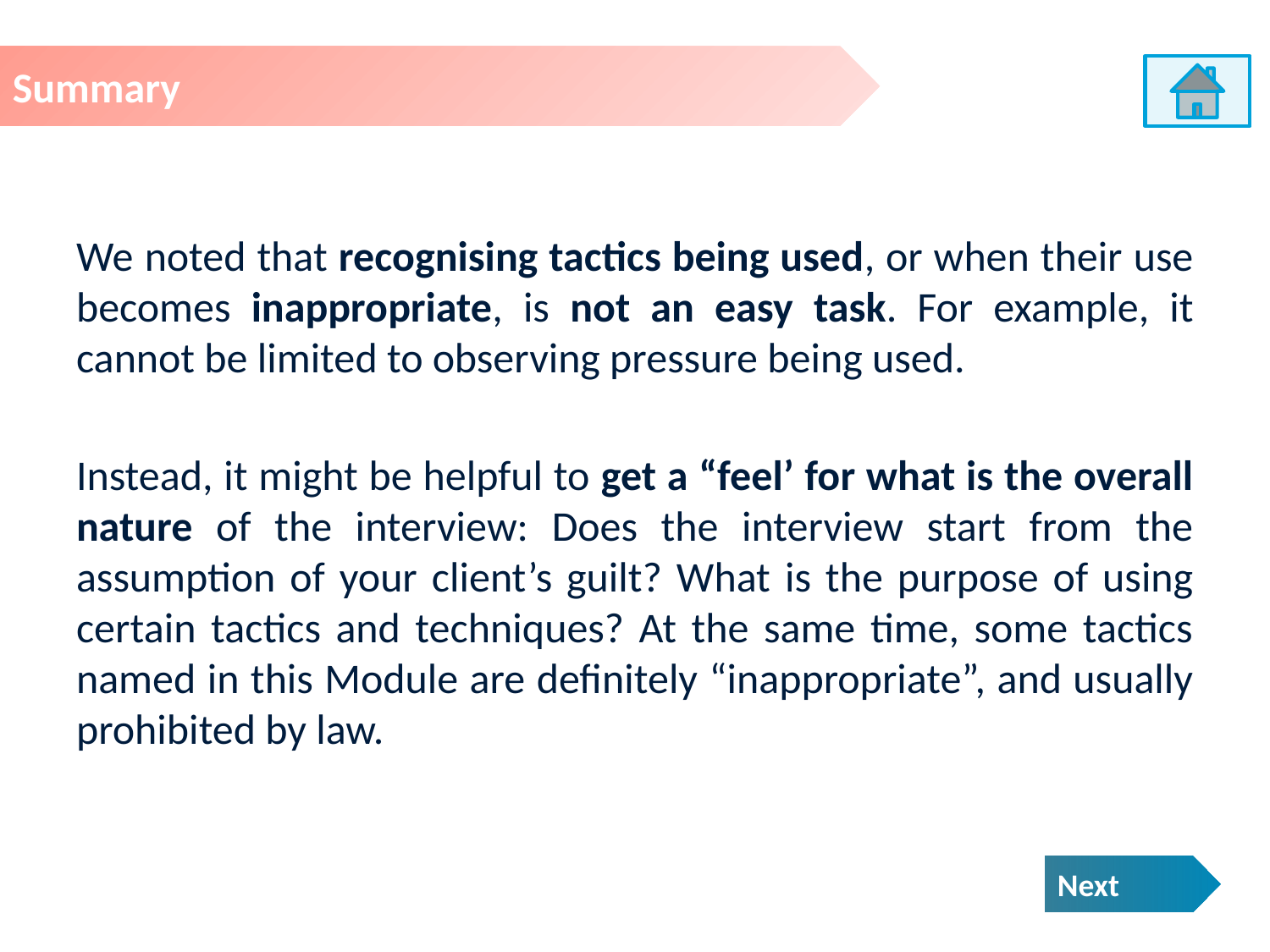

Summary

We noted that recognising tactics being used, or when their use becomes inappropriate, is not an easy task. For example, it cannot be limited to observing pressure being used.

Instead, it might be helpful to get a “feel’ for what is the overall nature of the interview: Does the interview start from the assumption of your client’s guilt? What is the purpose of using certain tactics and techniques? At the same time, some tactics named in this Module are definitely “inappropriate”, and usually prohibited by law.

Next